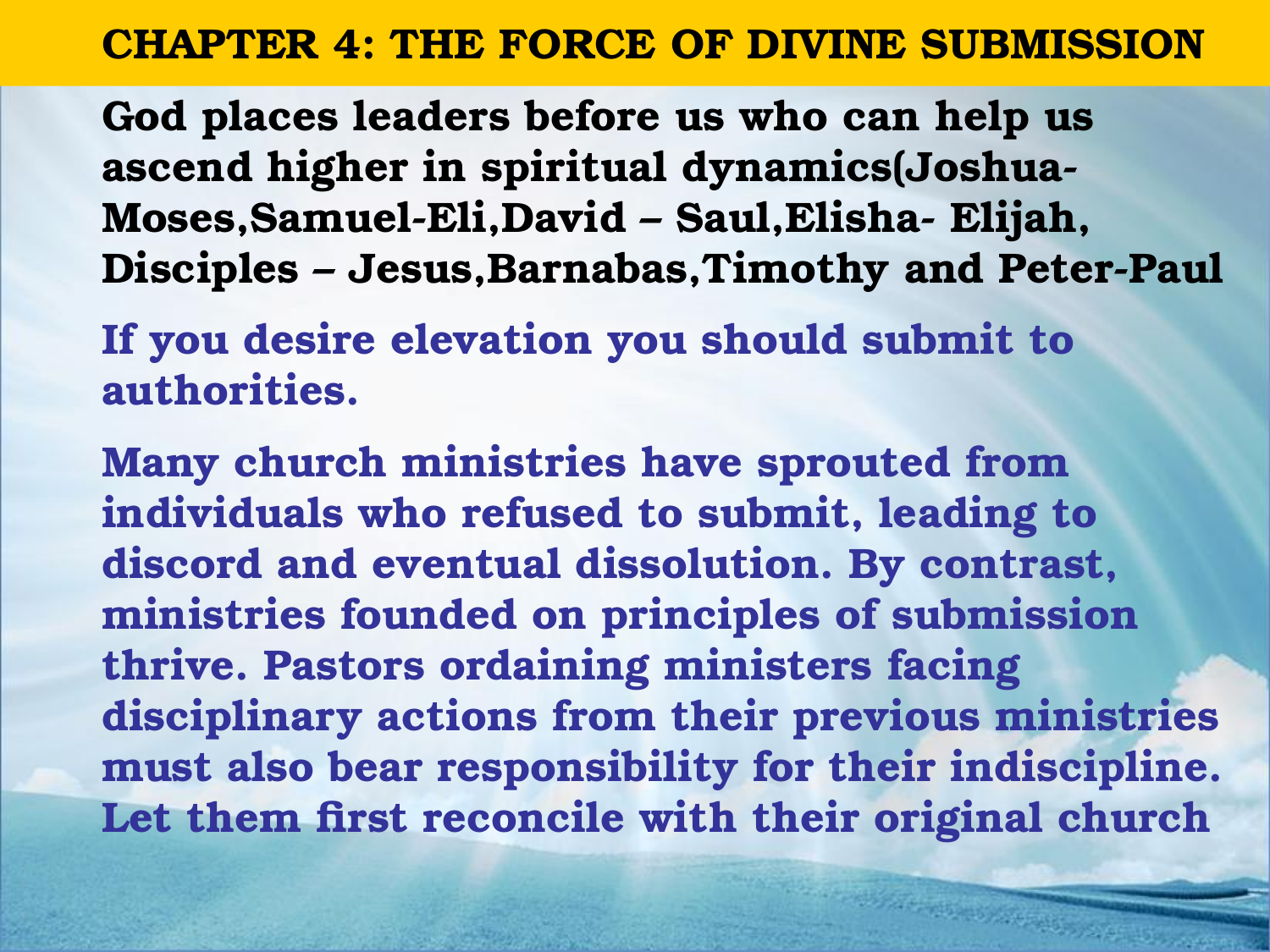

CHAPTER 4: THE FORCE OF DIVINE SUBMISSION
God places leaders before us who can help us ascend higher in spiritual dynamics(Joshua-Moses,Samuel-Eli,David – Saul,Elisha- Elijah, Disciples – Jesus,Barnabas,Timothy and Peter-Paul
If you desire elevation you should submit to authorities.
Many church ministries have sprouted from individuals who refused to submit, leading to discord and eventual dissolution. By contrast, ministries founded on principles of submission thrive. Pastors ordaining ministers facing disciplinary actions from their previous ministries must also bear responsibility for their indiscipline. Let them first reconcile with their original church